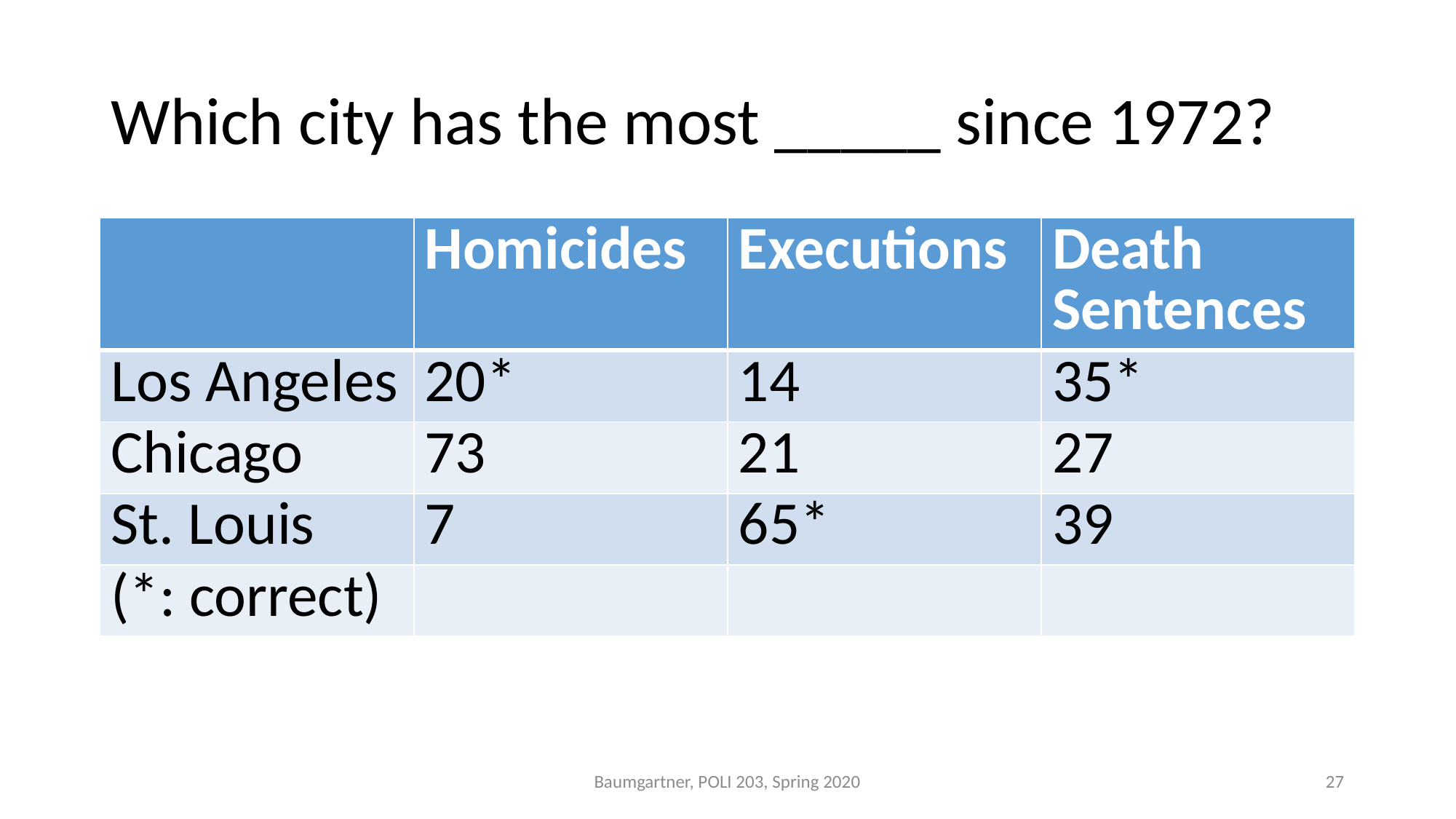

# Which city has the most _____ since 1972?
|  | Homicides | Executions | Death Sentences |
| --- | --- | --- | --- |
| Los Angeles | 20\* | 14 | 35\* |
| Chicago | 73 | 21 | 27 |
| St. Louis | 7 | 65\* | 39 |
| (\*: correct) |  |  |  |
Baumgartner, POLI 203, Spring 2020
27